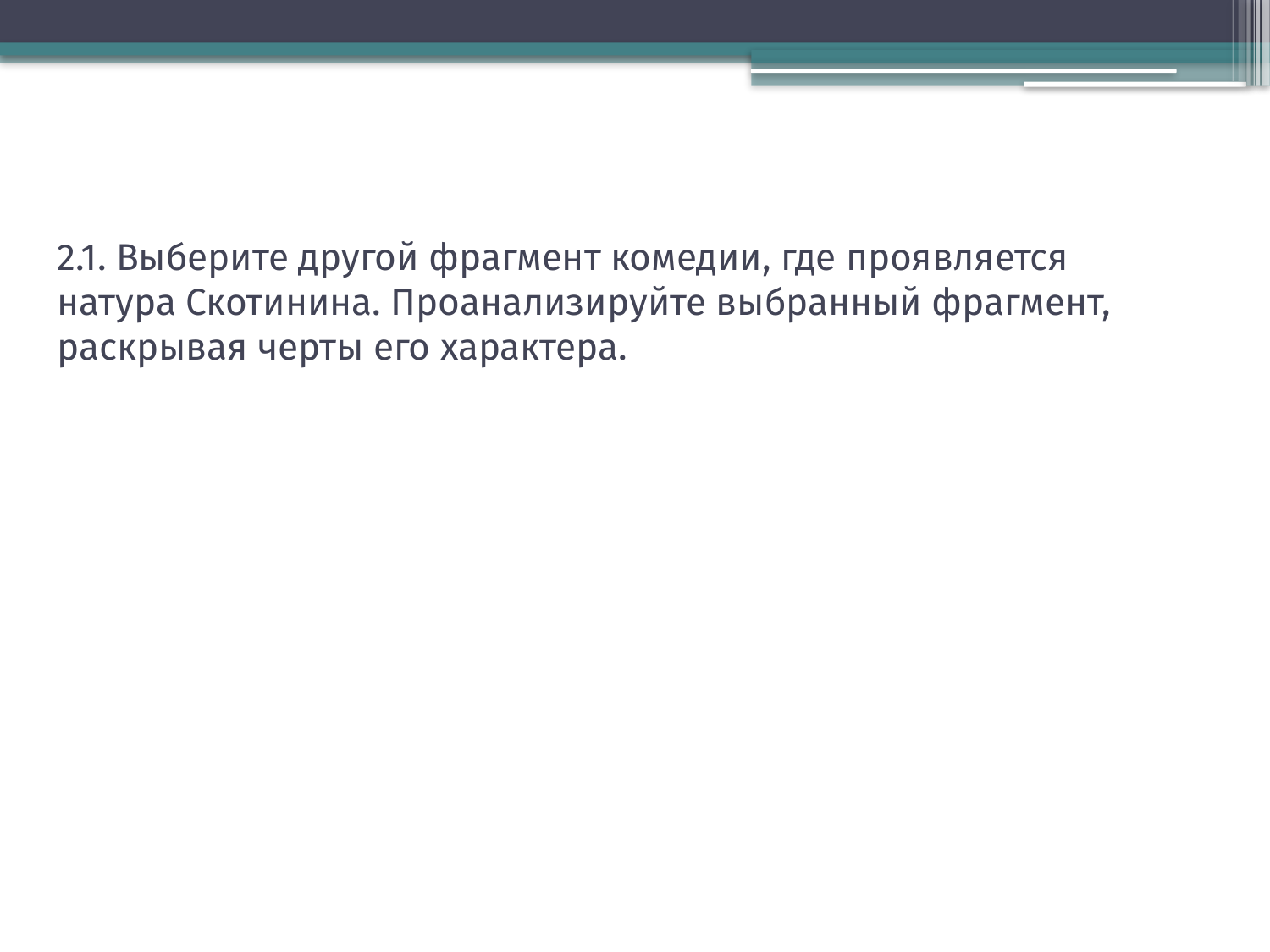

# 2.1. Выберите другой фрагмент комедии, где проявляется натура Скотинина. Проанализируйте выбранный фрагмент, раскрывая черты его характера.